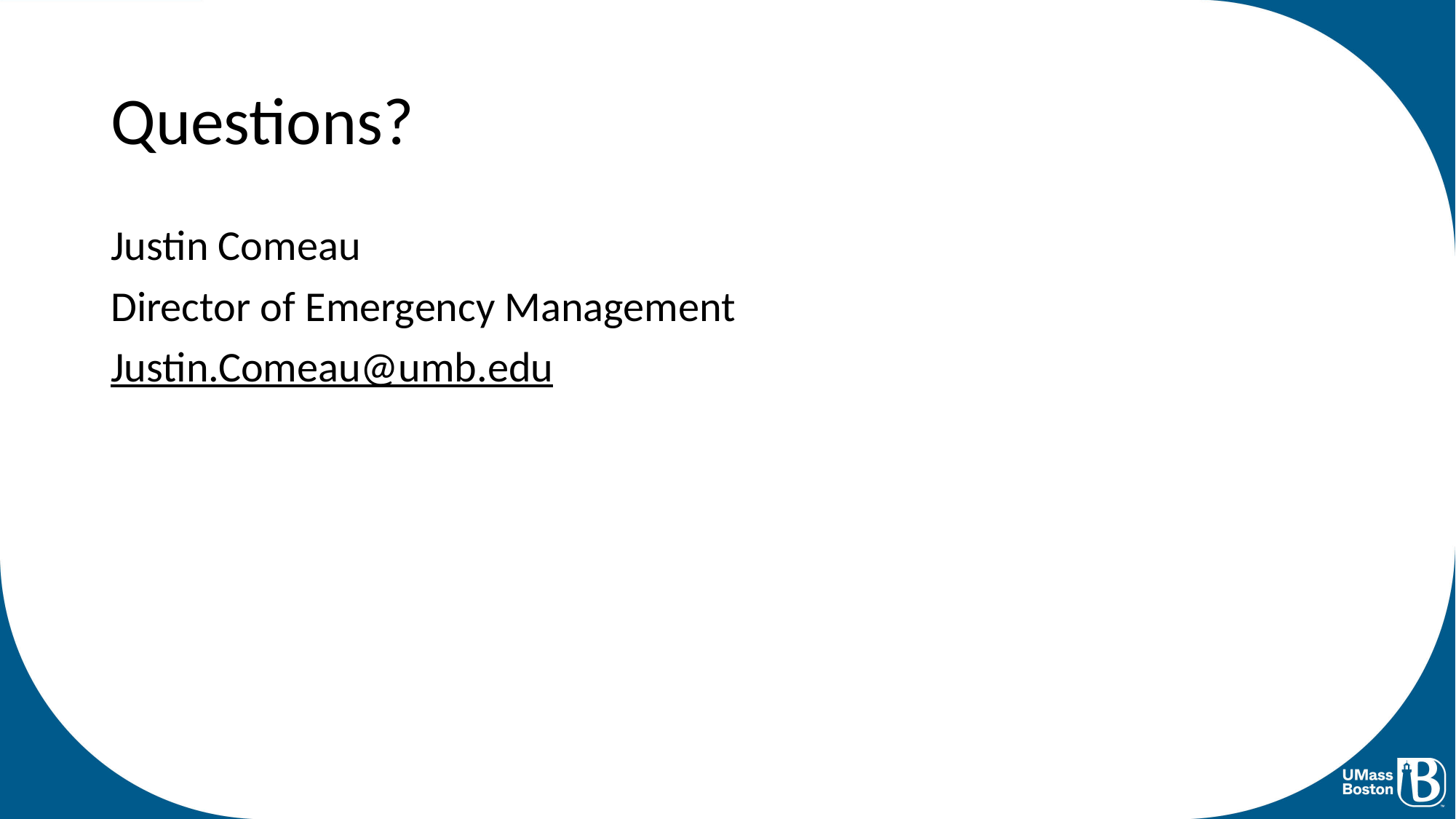

# Questions?
Justin Comeau
Director of Emergency Management
Justin.Comeau@umb.edu